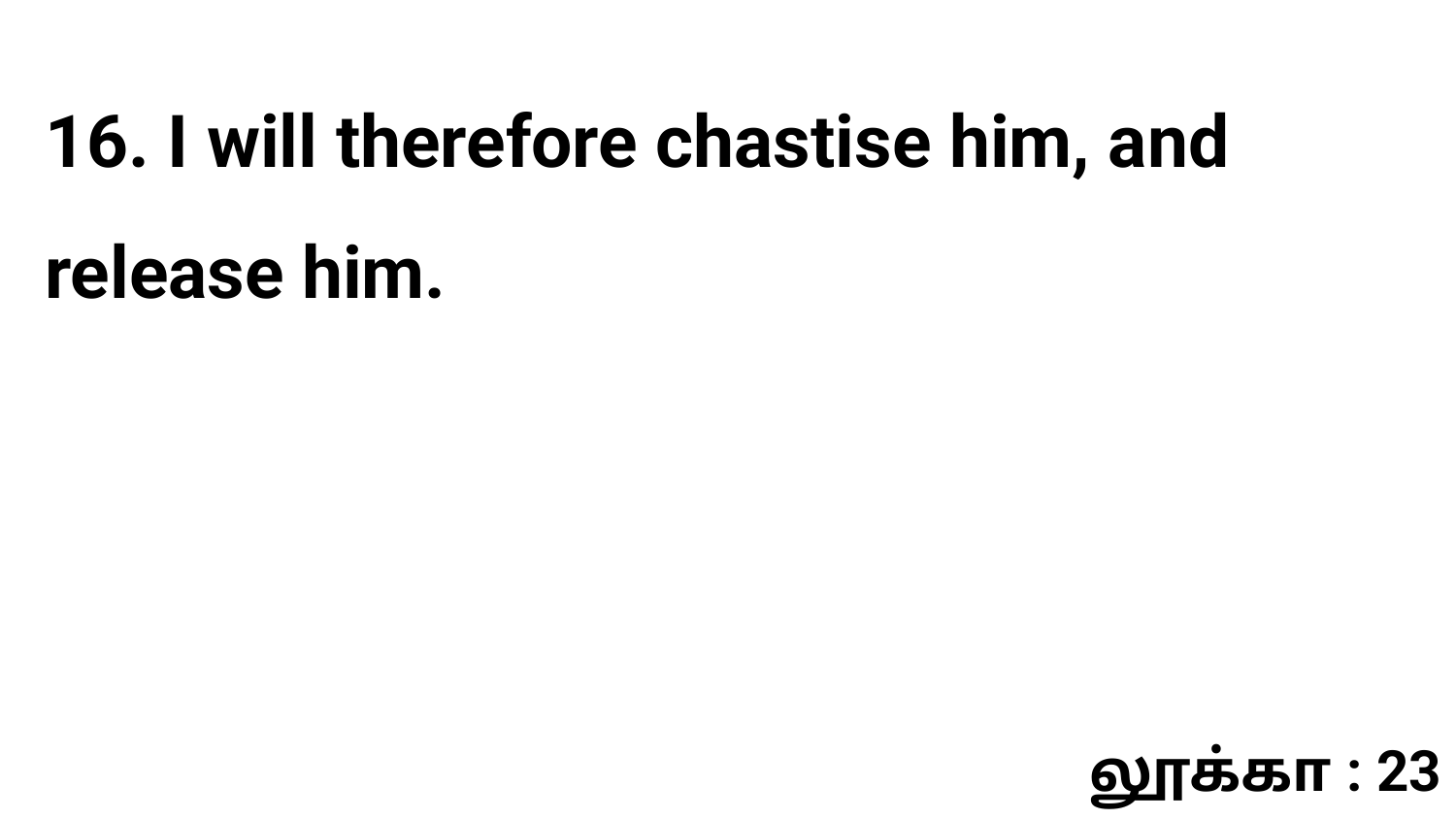

16. I will therefore chastise him, and release him.
லூக்கா : 23